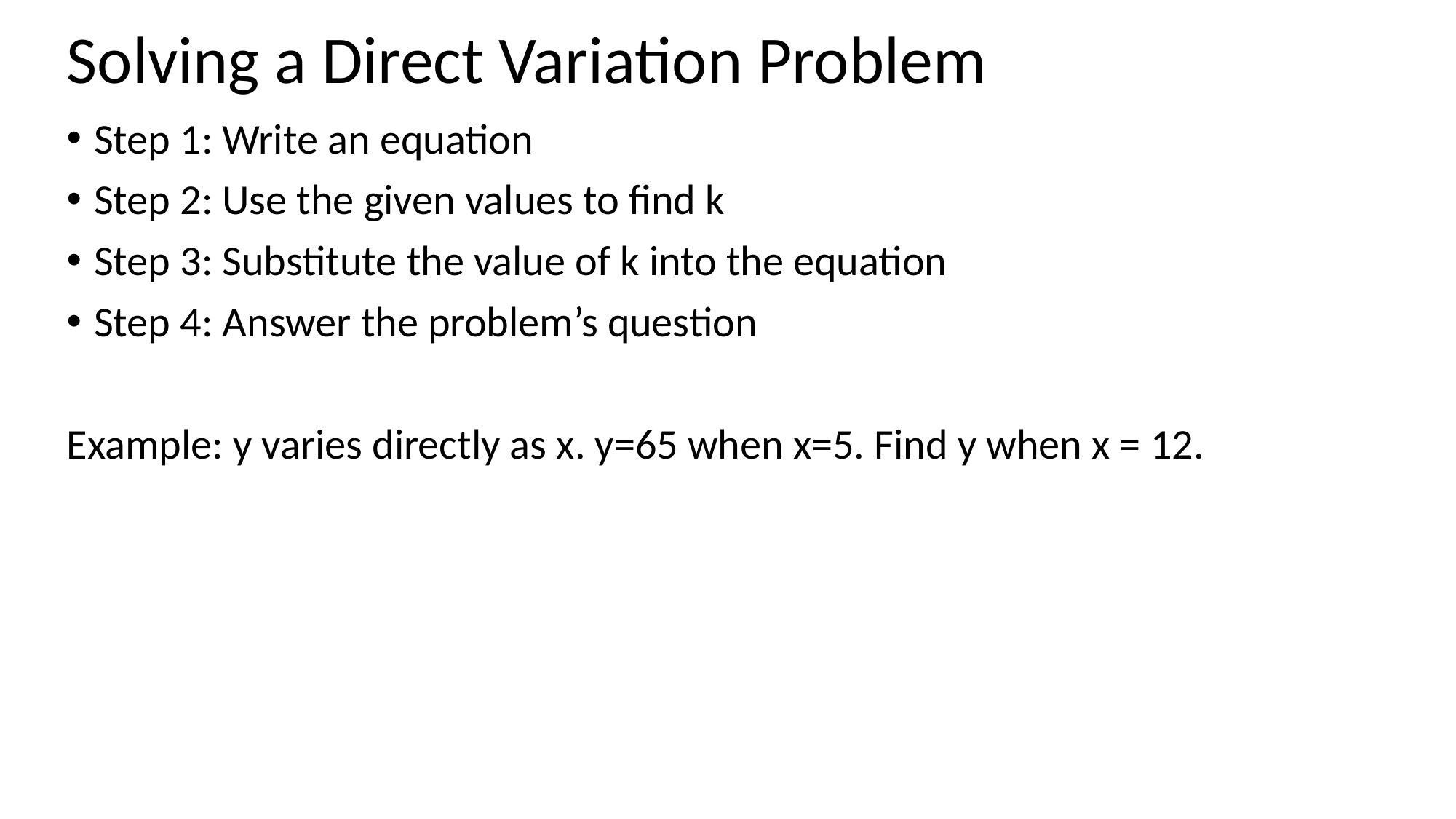

# Solving a Direct Variation Problem
Step 1: Write an equation
Step 2: Use the given values to find k
Step 3: Substitute the value of k into the equation
Step 4: Answer the problem’s question

Example: y varies directly as x. y=65 when x=5. Find y when x = 12.